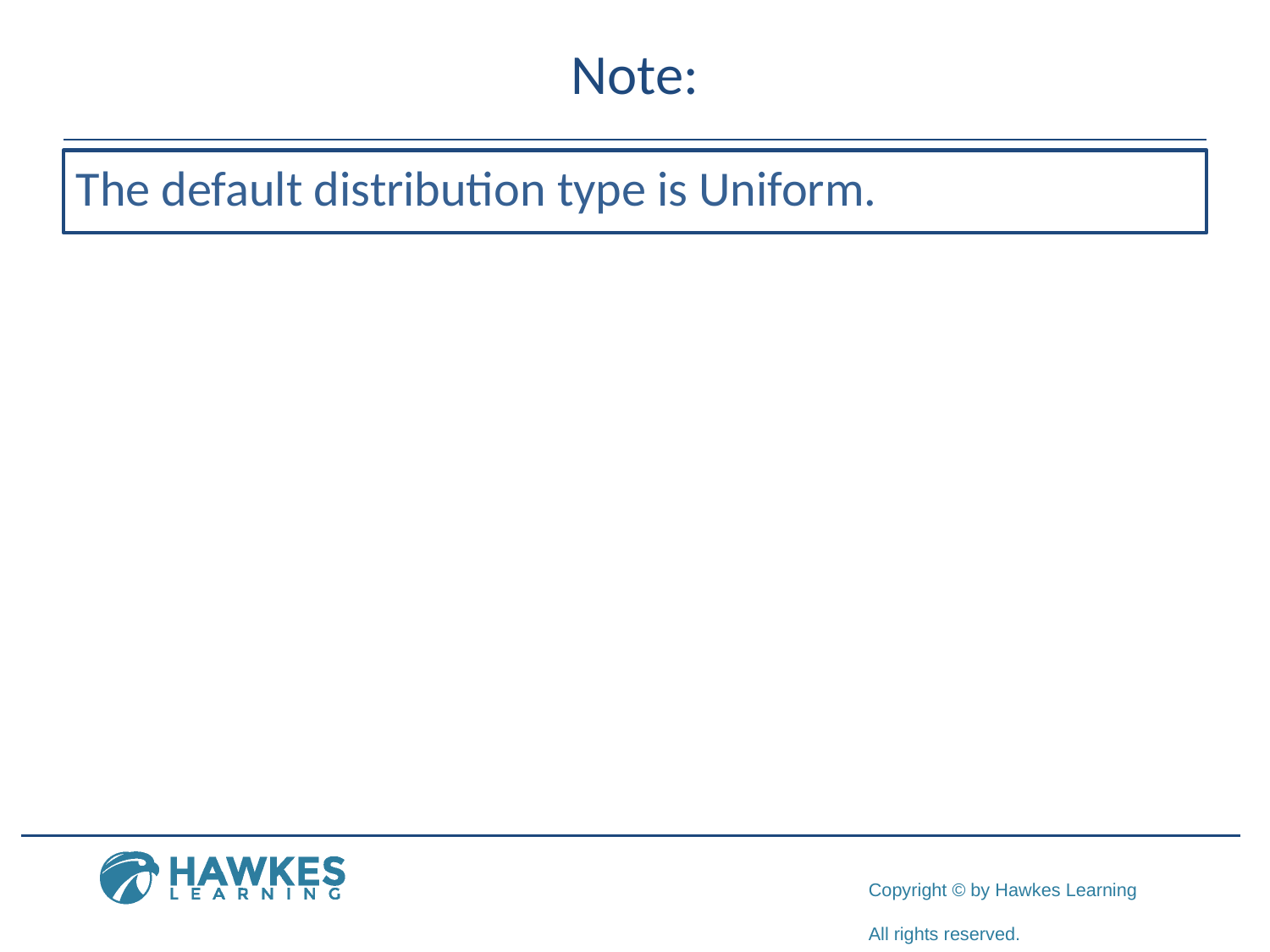

# Note:
The default distribution type is Uniform.